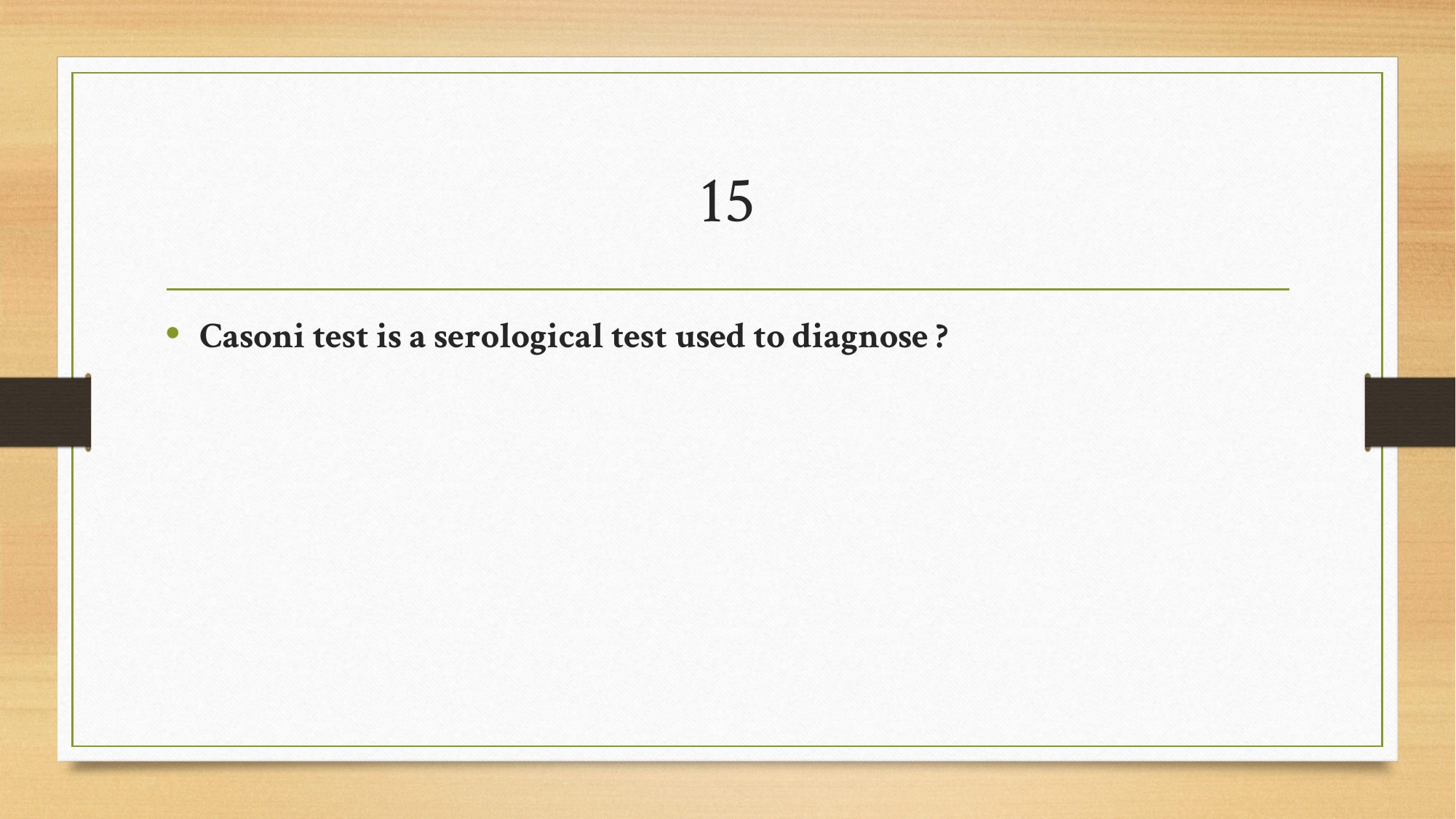

# 15
Casoni test is a serological test used to diagnose ?